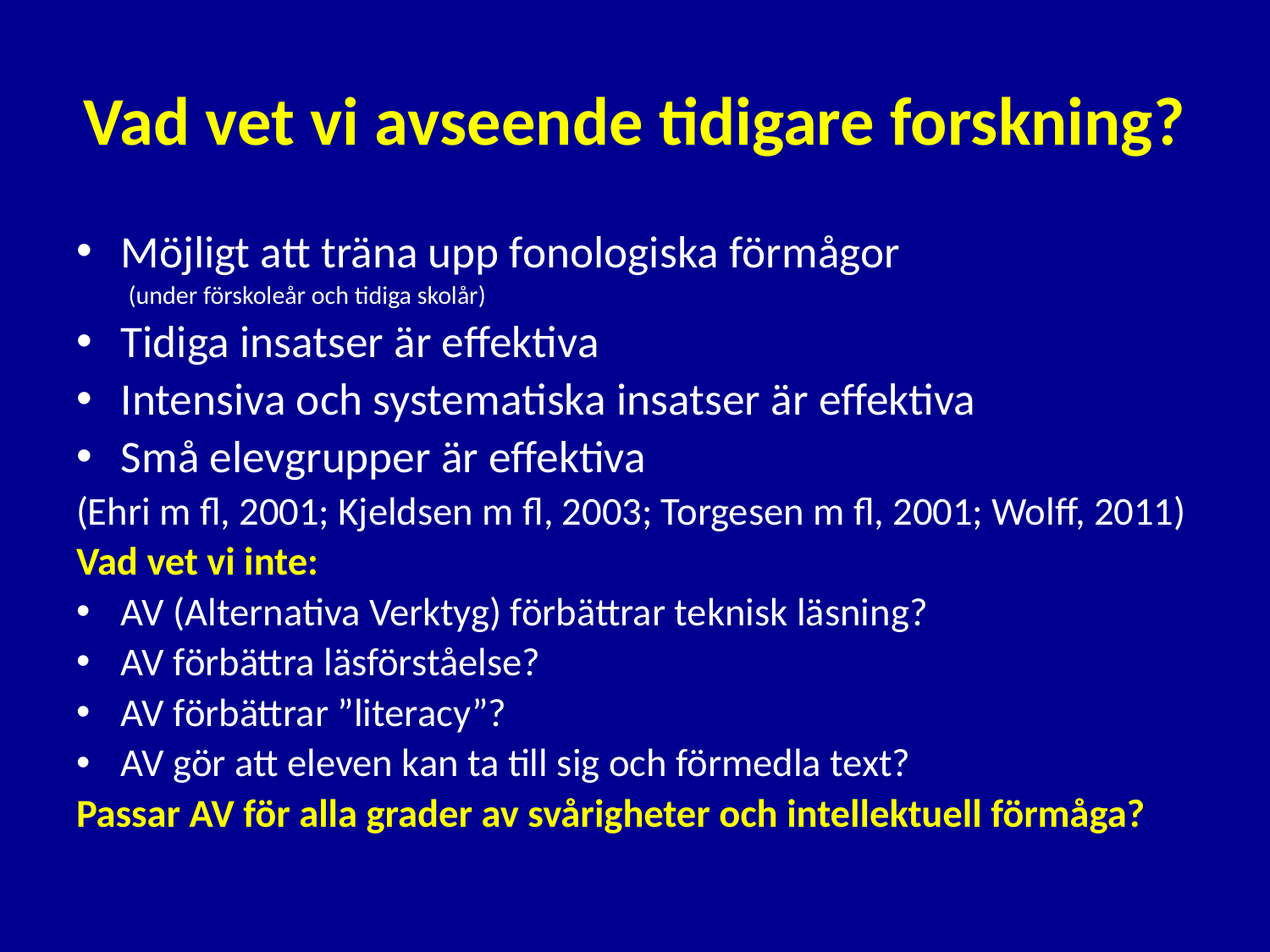

# Vad vet vi avseende tidigare forskning?
Möjligt att träna upp fonologiska förmågor
(under förskoleår och tidiga skolår)
Tidiga insatser är effektiva
Intensiva och systematiska insatser är effektiva
Små elevgrupper är effektiva
(Ehri m fl, 2001; Kjeldsen m fl, 2003; Torgesen m fl, 2001; Wolff, 2011)
Vad vet vi inte:
AV (Alternativa Verktyg) förbättrar teknisk läsning?
AV förbättra läsförståelse?
AV förbättrar ”literacy”?
AV gör att eleven kan ta till sig och förmedla text?
Passar AV för alla grader av svårigheter och intellektuell förmåga?